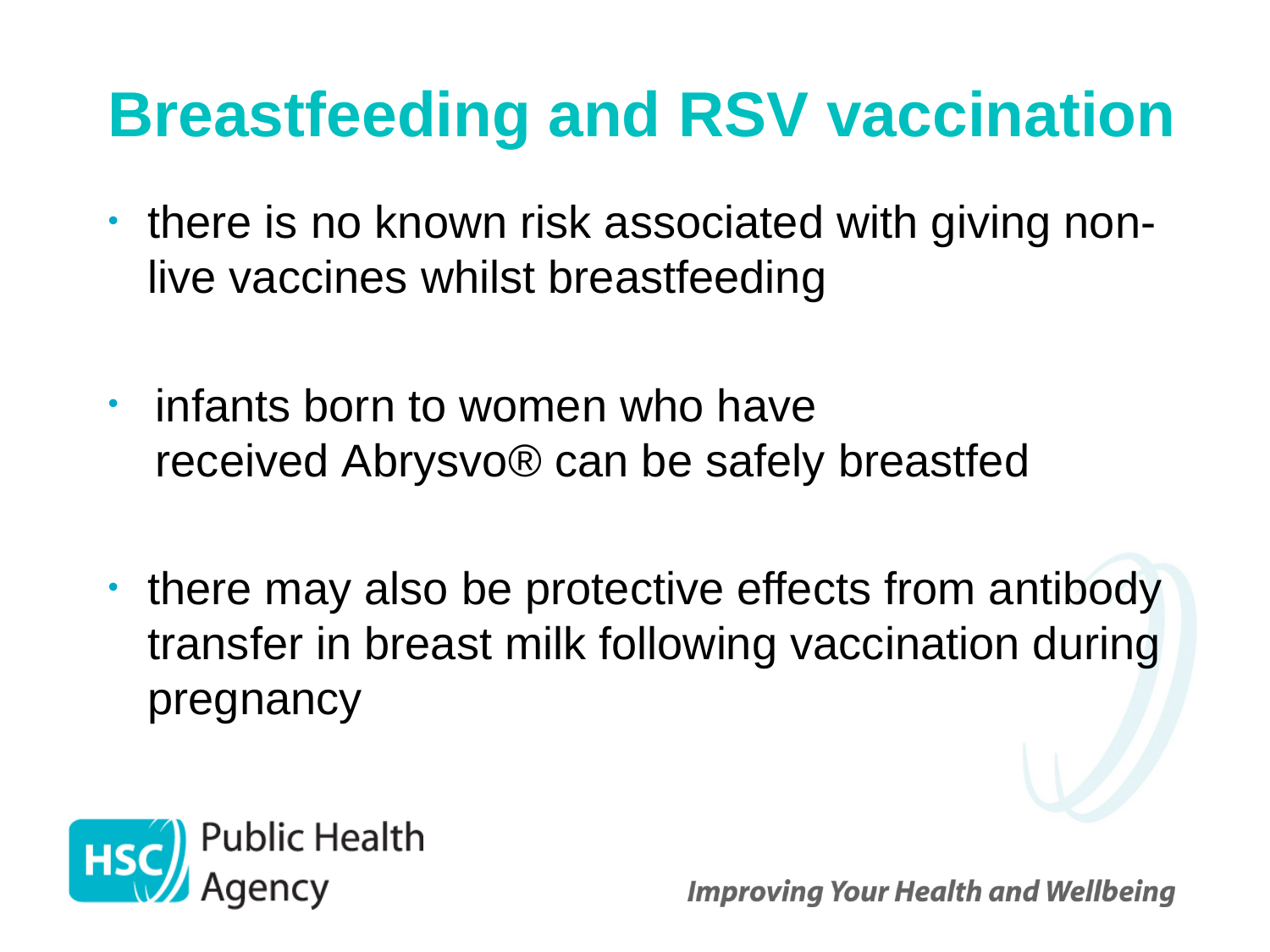

# Breastfeeding and RSV vaccination
there is no known risk associated with giving non-live vaccines whilst breastfeeding

infants born to women who have received Abrysvo® can be safely breastfed

there may also be protective effects from antibody transfer in breast milk following vaccination during pregnancy